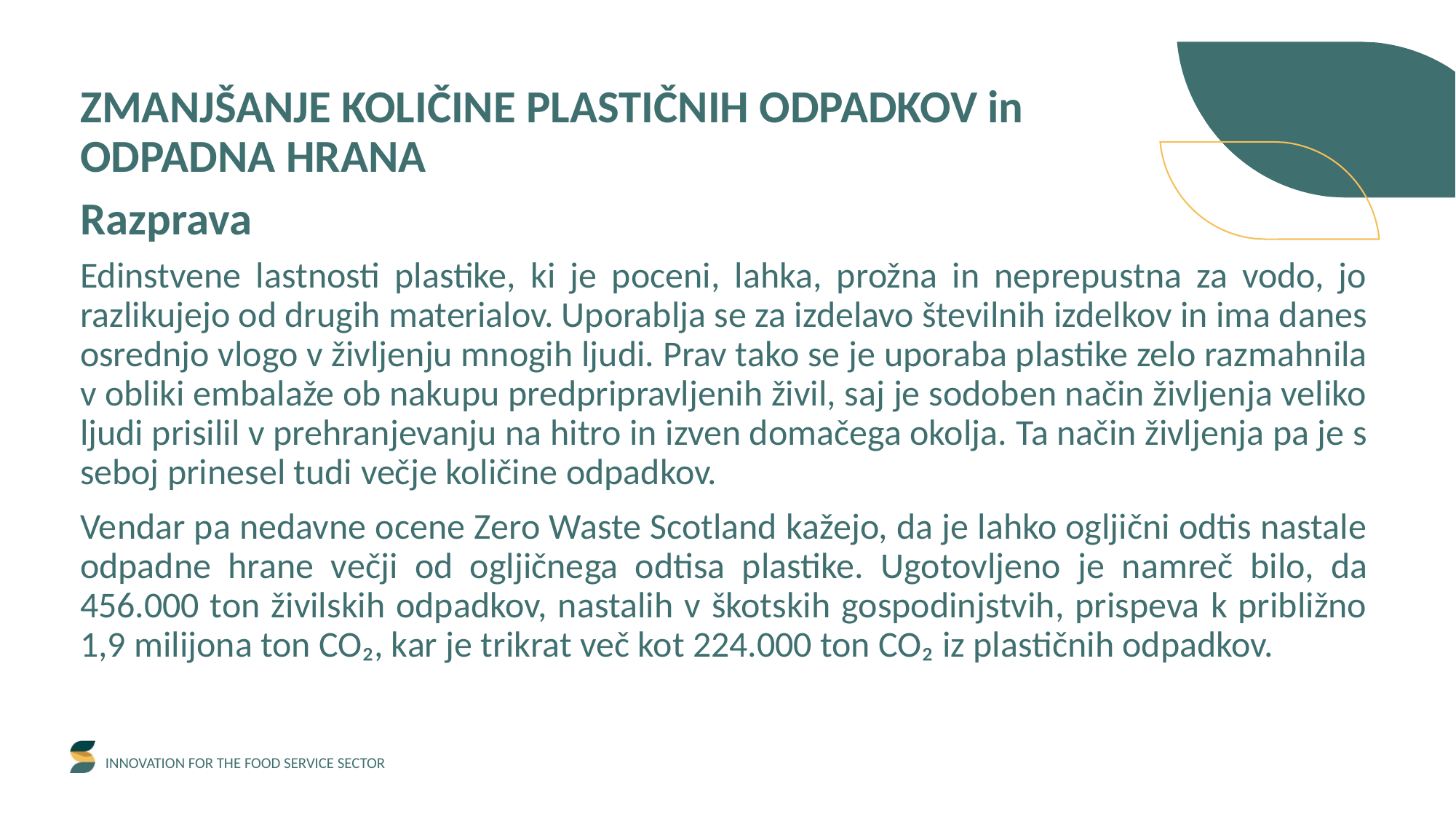

ZMANJŠANJE KOLIČINE PLASTIČNIH ODPADKOV in ODPADNA HRANA
Razprava

Edinstvene lastnosti plastike, ki je poceni, lahka, prožna in neprepustna za vodo, jo razlikujejo od drugih materialov. Uporablja se za izdelavo številnih izdelkov in ima danes osrednjo vlogo v življenju mnogih ljudi. Prav tako se je uporaba plastike zelo razmahnila v obliki embalaže ob nakupu predpripravljenih živil, saj je sodoben način življenja veliko ljudi prisilil v prehranjevanju na hitro in izven domačega okolja. Ta način življenja pa je s seboj prinesel tudi večje količine odpadkov.
Vendar pa nedavne ocene Zero Waste Scotland kažejo, da je lahko ogljični odtis nastale odpadne hrane večji od ogljičnega odtisa plastike. Ugotovljeno je namreč bilo, da 456.000 ton živilskih odpadkov, nastalih v škotskih gospodinjstvih, prispeva k približno 1,9 milijona ton CO₂, kar je trikrat več kot 224.000 ton CO₂ iz plastičnih odpadkov.